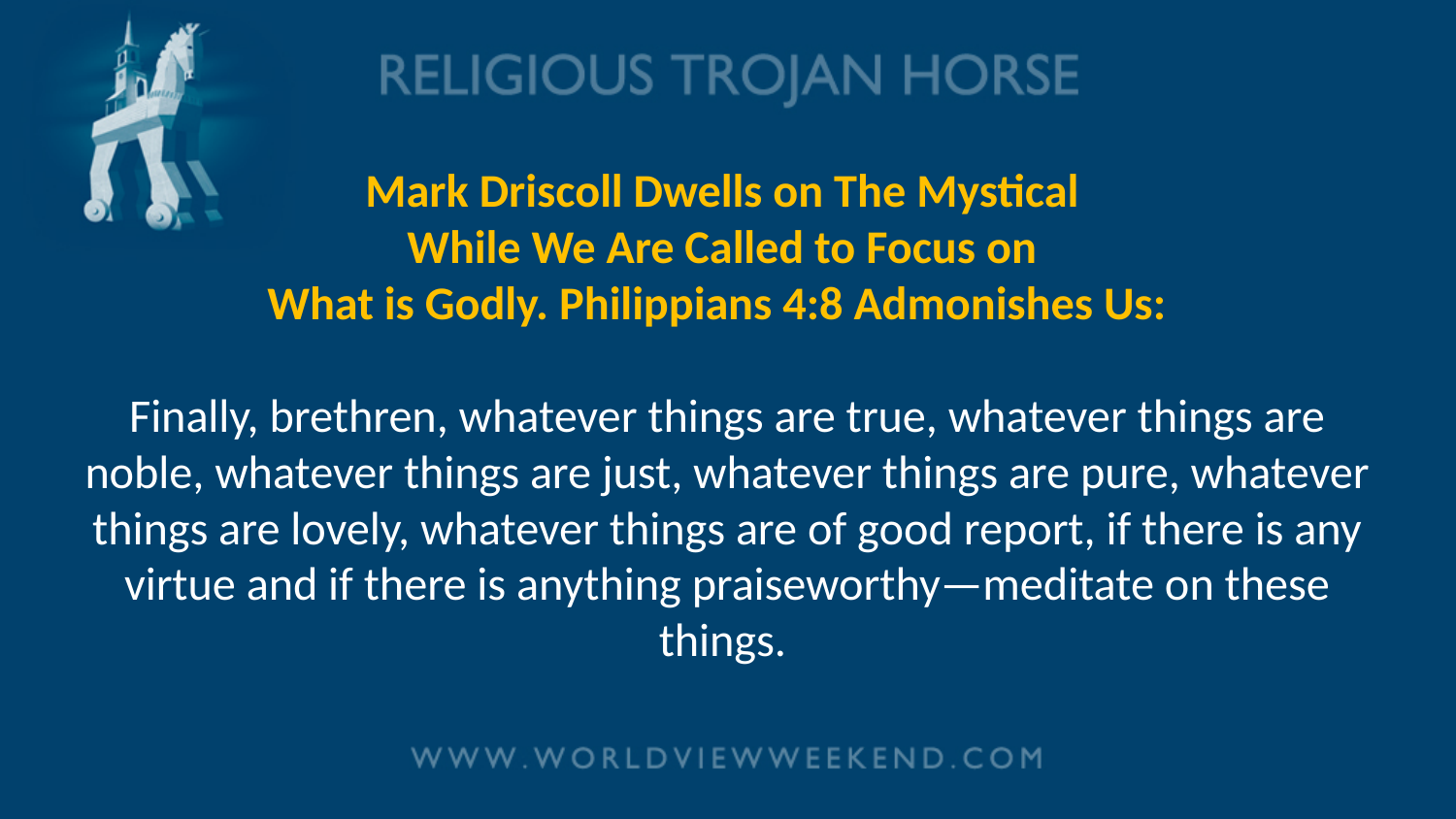

# Mark Driscoll Dwells on The Mystical While We Are Called to Focus on What is Godly. Philippians 4:8 Admonishes Us: Finally, brethren, whatever things are true, whatever things are noble, whatever things are just, whatever things are pure, whatever things are lovely, whatever things are of good report, if there is any virtue and if there is anything praiseworthy—meditate on these things.